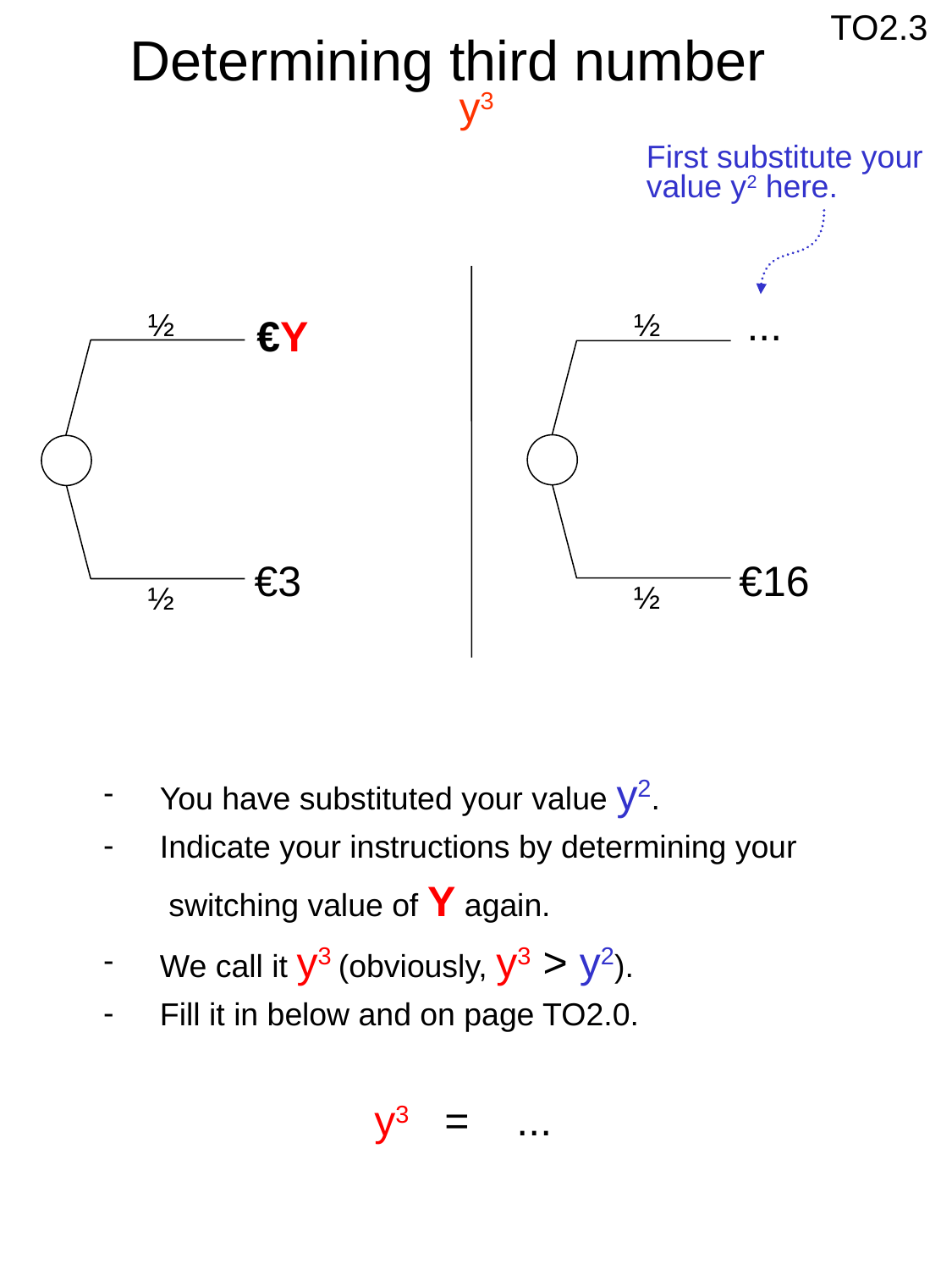

TO2.3
Determining third number
        y3
First substitute your
value y2 here.
...

½

½
½

½
€Y
€3
€16
   You have substituted your value y2.
   Indicate your instructions by determining your
    switching value of Y again.
   We call it y3 (obviously, y3 > y2).
   Fill it in below and on page TO2.0.
y3   =    ...